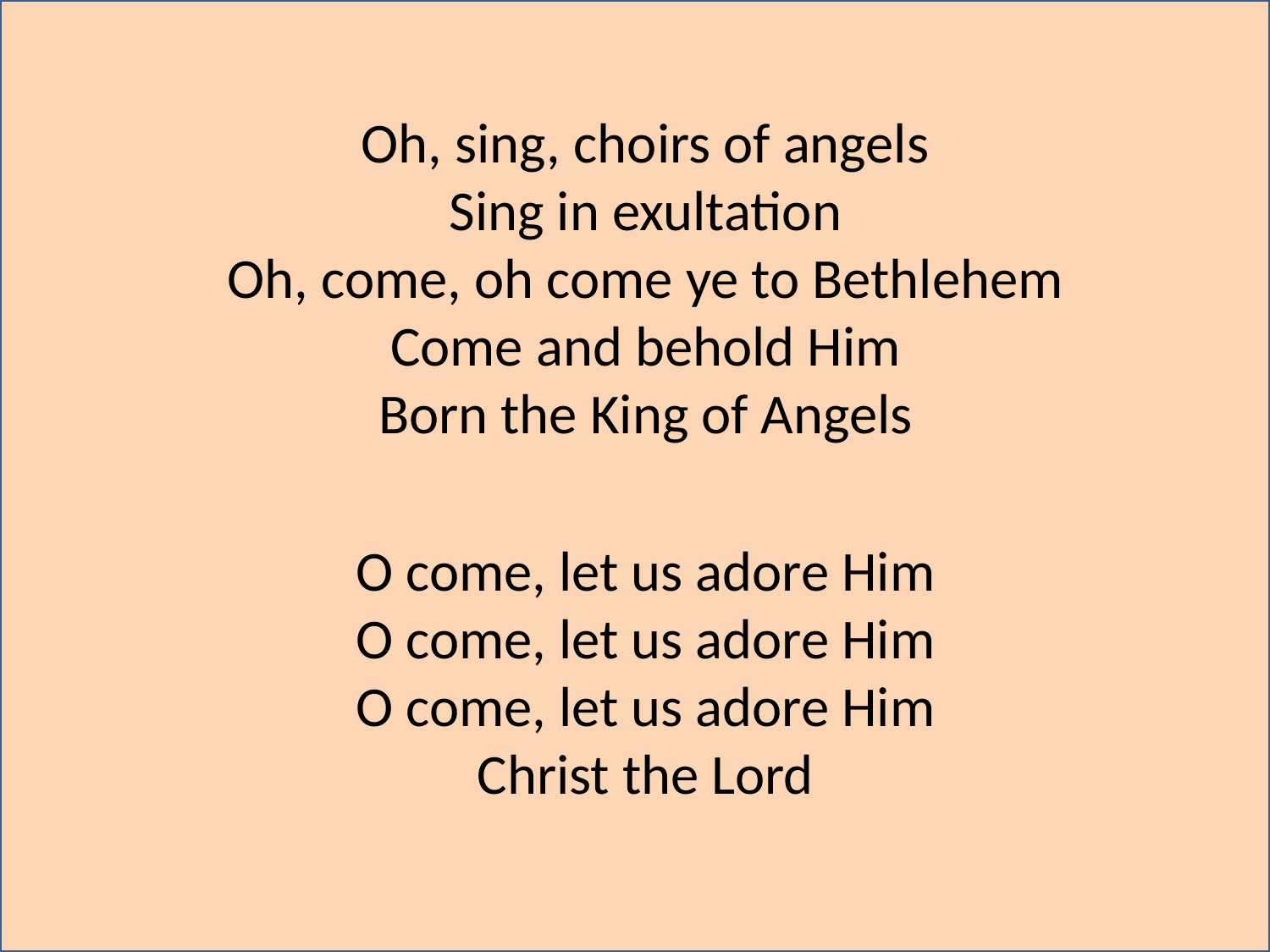

Oh, sing, choirs of angels
Sing in exultation
Oh, come, oh come ye to Bethlehem
Come and behold Him
Born the King of Angels

O come, let us adore Him
O come, let us adore Him
O come, let us adore Him
Christ the Lord